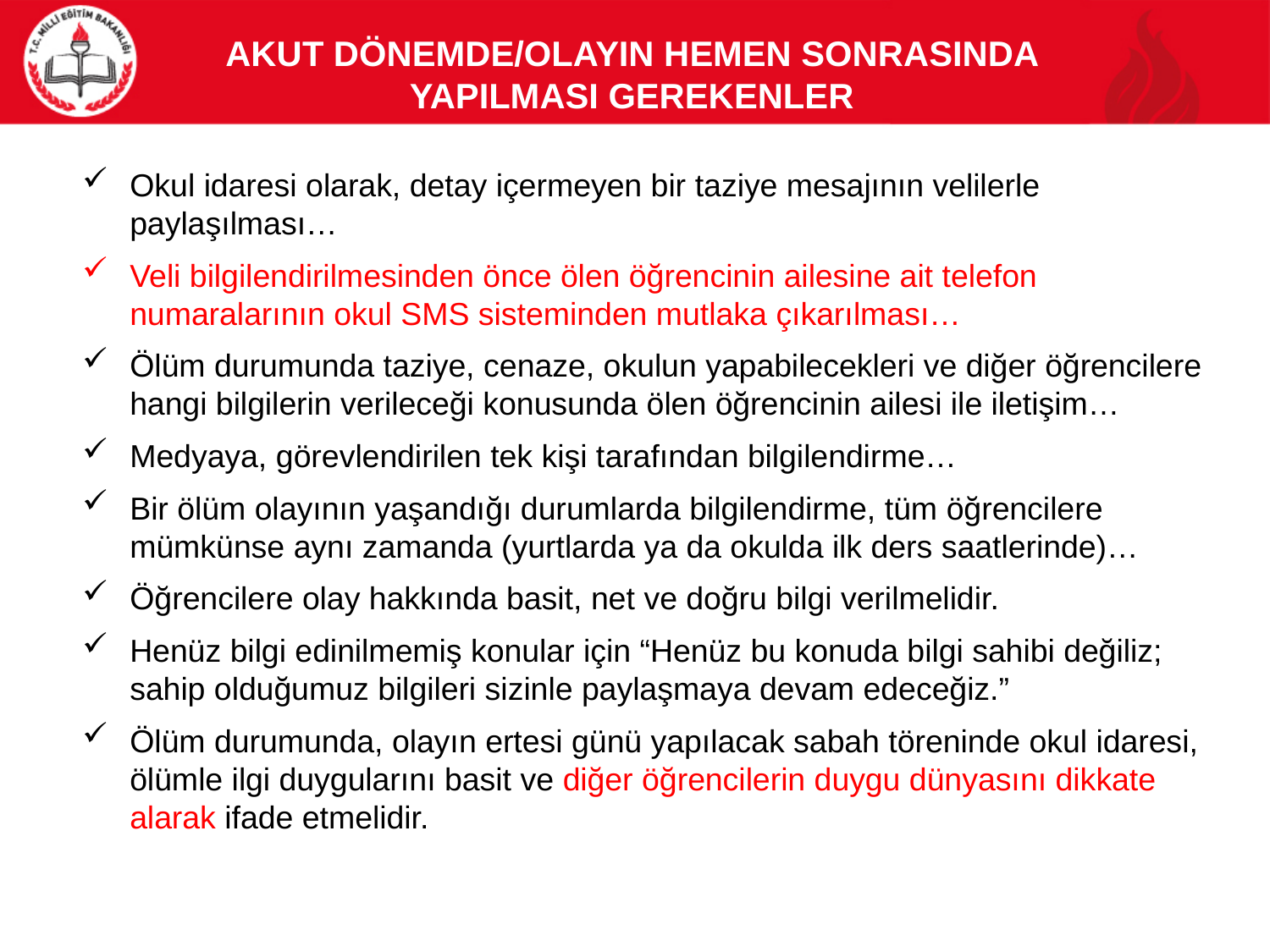

# Akut Dönemde/OlayIn Hemen SonrasInda YapIlmasI Gerekenler
Okul idaresi olarak, detay içermeyen bir taziye mesajının velilerle paylaşılması…
Veli bilgilendirilmesinden önce ölen öğrencinin ailesine ait telefon numaralarının okul SMS sisteminden mutlaka çıkarılması…
Ölüm durumunda taziye, cenaze, okulun yapabilecekleri ve diğer öğrencilere hangi bilgilerin verileceği konusunda ölen öğrencinin ailesi ile iletişim…
Medyaya, görevlendirilen tek kişi tarafından bilgilendirme…
Bir ölüm olayının yaşandığı durumlarda bilgilendirme, tüm öğrencilere mümkünse aynı zamanda (yurtlarda ya da okulda ilk ders saatlerinde)…
Öğrencilere olay hakkında basit, net ve doğru bilgi verilmelidir.
Henüz bilgi edinilmemiş konular için “Henüz bu konuda bilgi sahibi değiliz; sahip olduğumuz bilgileri sizinle paylaşmaya devam edeceğiz.”
Ölüm durumunda, olayın ertesi günü yapılacak sabah töreninde okul idaresi, ölümle ilgi duygularını basit ve diğer öğrencilerin duygu dünyasını dikkate alarak ifade etmelidir.

35